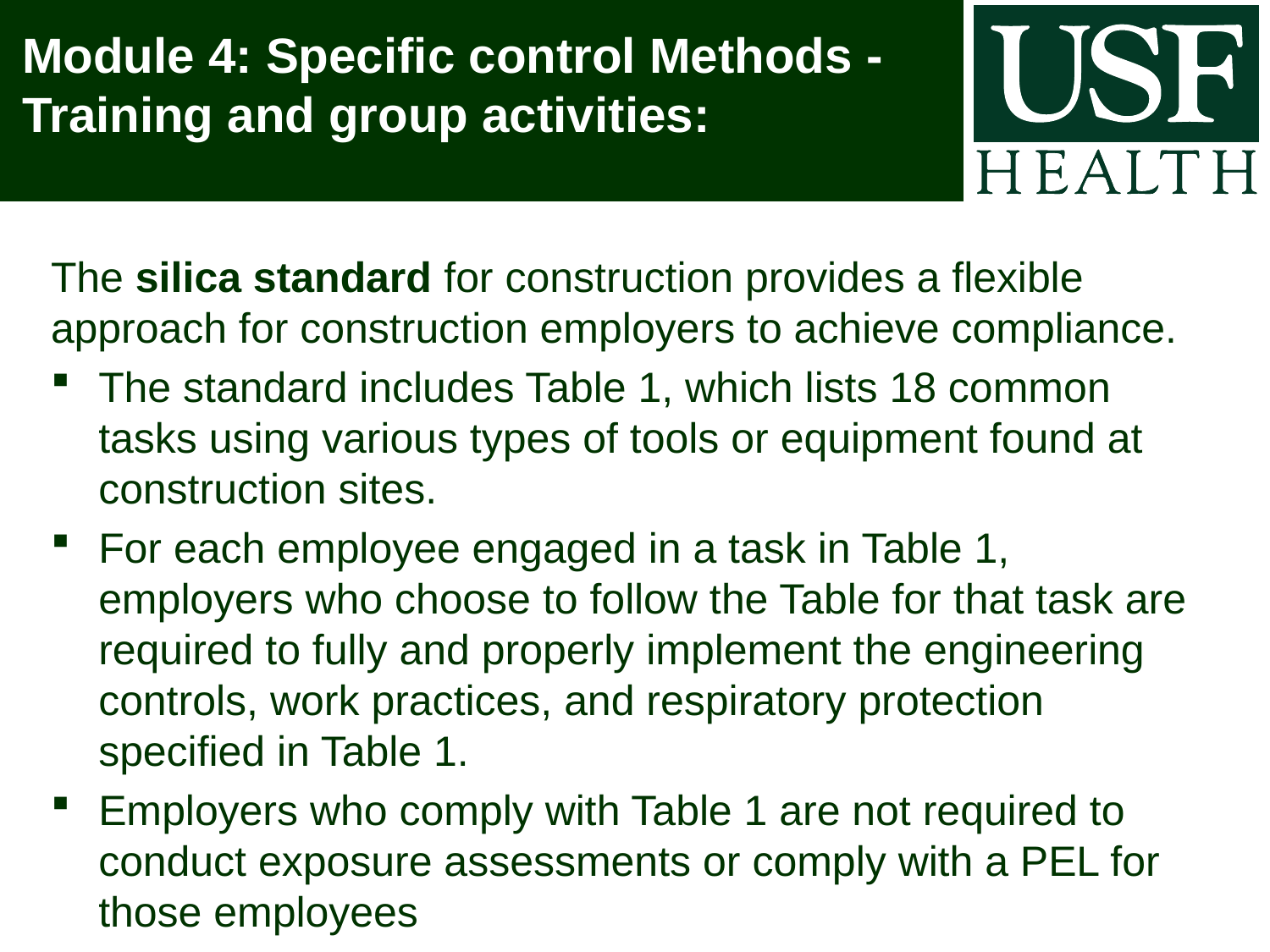

# Module 4: Specific control Methods - Training and group activities:
The silica standard for construction provides a flexible approach for construction employers to achieve compliance.
The standard includes Table 1, which lists 18 common tasks using various types of tools or equipment found at construction sites.
For each employee engaged in a task in Table 1, employers who choose to follow the Table for that task are required to fully and properly implement the engineering controls, work practices, and respiratory protection specified in Table 1.
Employers who comply with Table 1 are not required to conduct exposure assessments or comply with a PEL for those employees